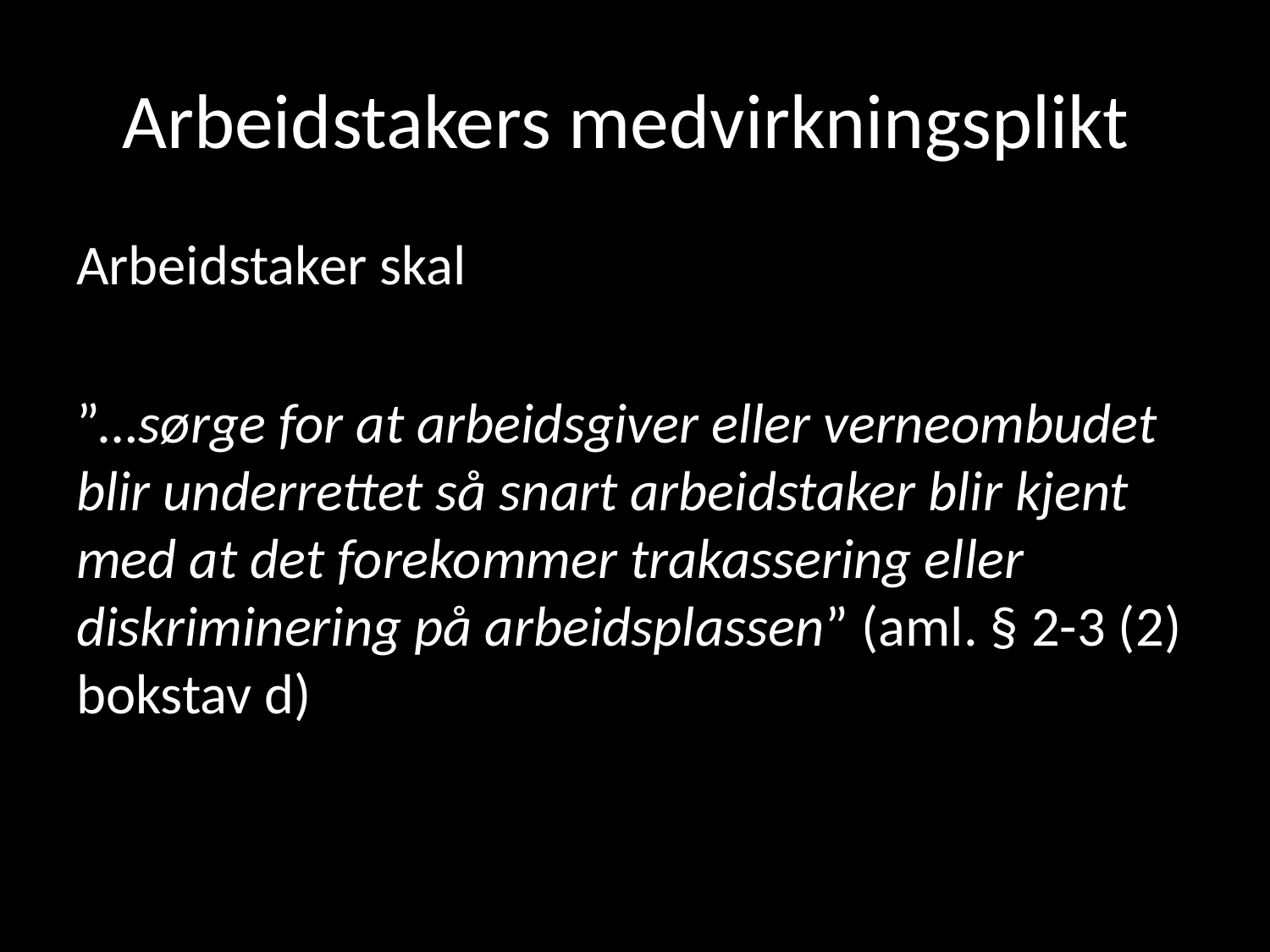

# Arbeidstakers medvirkningsplikt
Arbeidstaker skal

”…sørge for at arbeidsgiver eller verneombudet blir underrettet så snart arbeidstaker blir kjent med at det forekommer trakassering eller diskriminering på arbeidsplassen” (aml. § 2-3 (2) bokstav d)